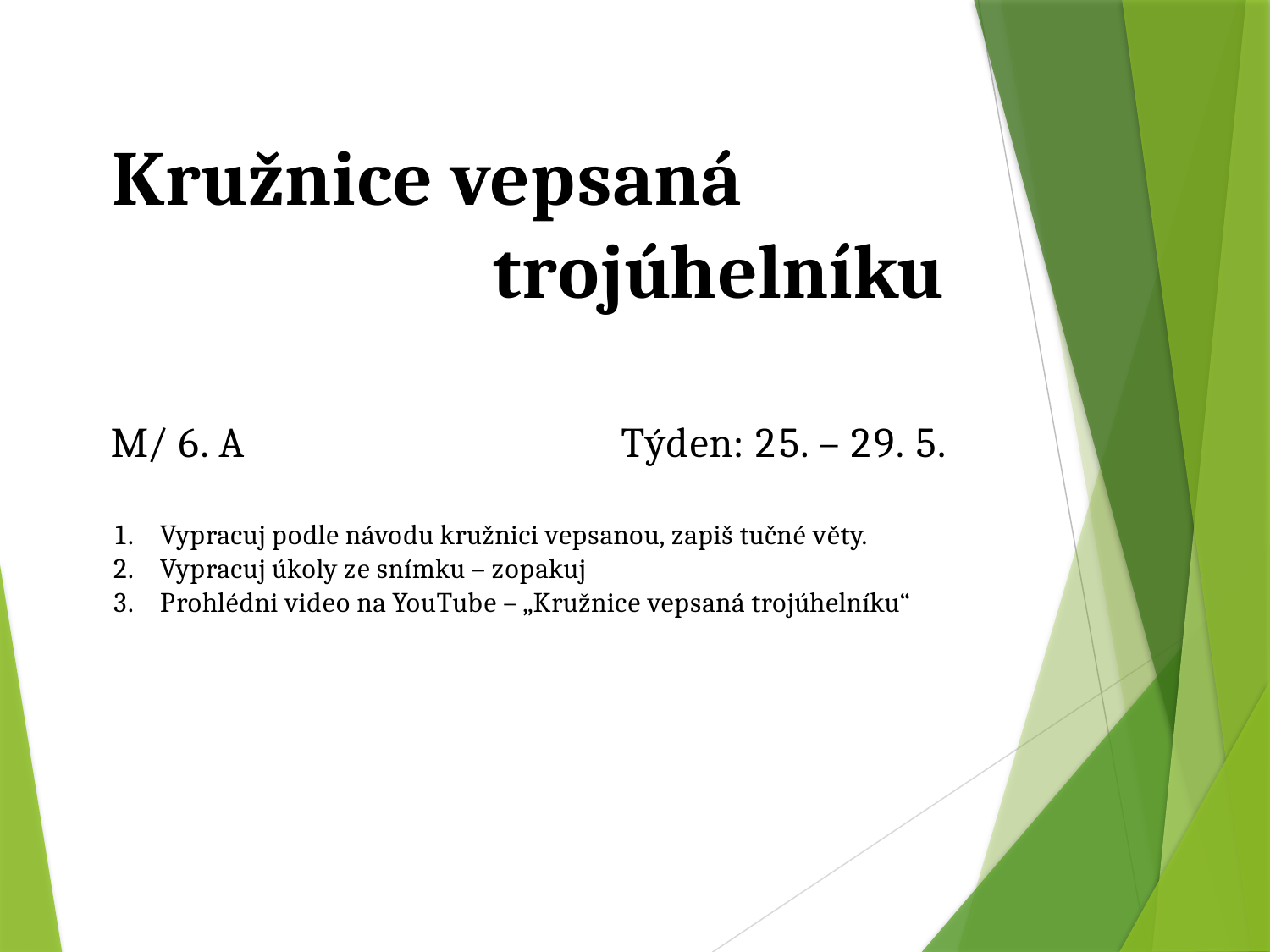

Kružnice vepsaná 						trojúhelníku

M/ 6. A			Týden: 25. – 29. 5.

Vypracuj podle návodu kružnici vepsanou, zapiš tučné věty.
Vypracuj úkoly ze snímku – zopakuj
Prohlédni video na YouTube – „Kružnice vepsaná trojúhelníku“